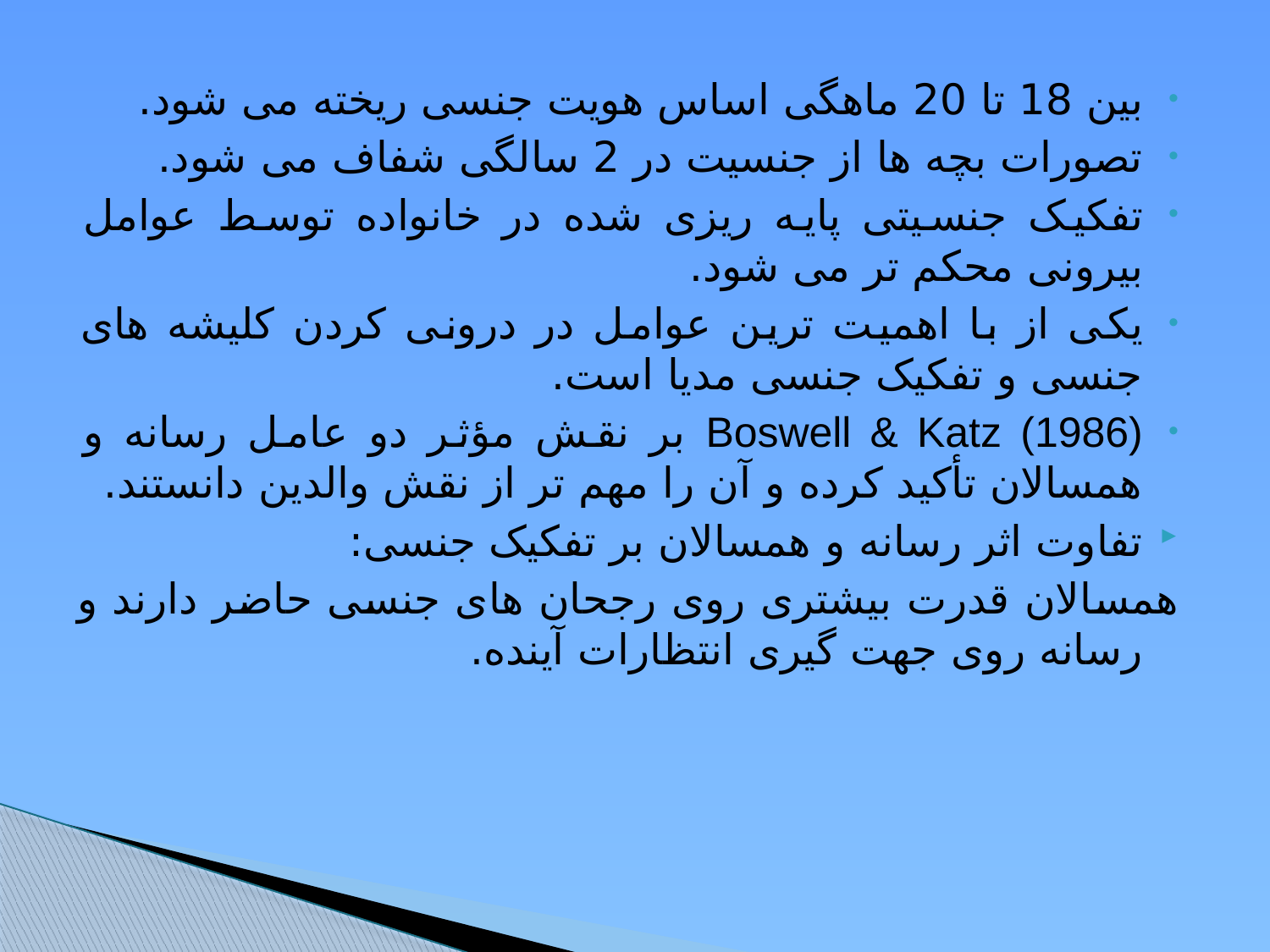

بین 18 تا 20 ماهگی اساس هویت جنسی ریخته می شود.
تصورات بچه ها از جنسیت در 2 سالگی شفاف می شود.
تفکیک جنسیتی پایه ریزی شده در خانواده توسط عوامل بیرونی محکم تر می شود.
یکی از با اهمیت ترین عوامل در درونی کردن کلیشه های جنسی و تفکیک جنسی مدیا است.
Boswell & Katz (1986) بر نقش مؤثر دو عامل رسانه و همسالان تأکید کرده و آن را مهم تر از نقش والدین دانستند.
تفاوت اثر رسانه و همسالان بر تفکیک جنسی:
همسالان قدرت بیشتری روی رجحان های جنسی حاضر دارند و رسانه روی جهت گیری انتظارات آینده.